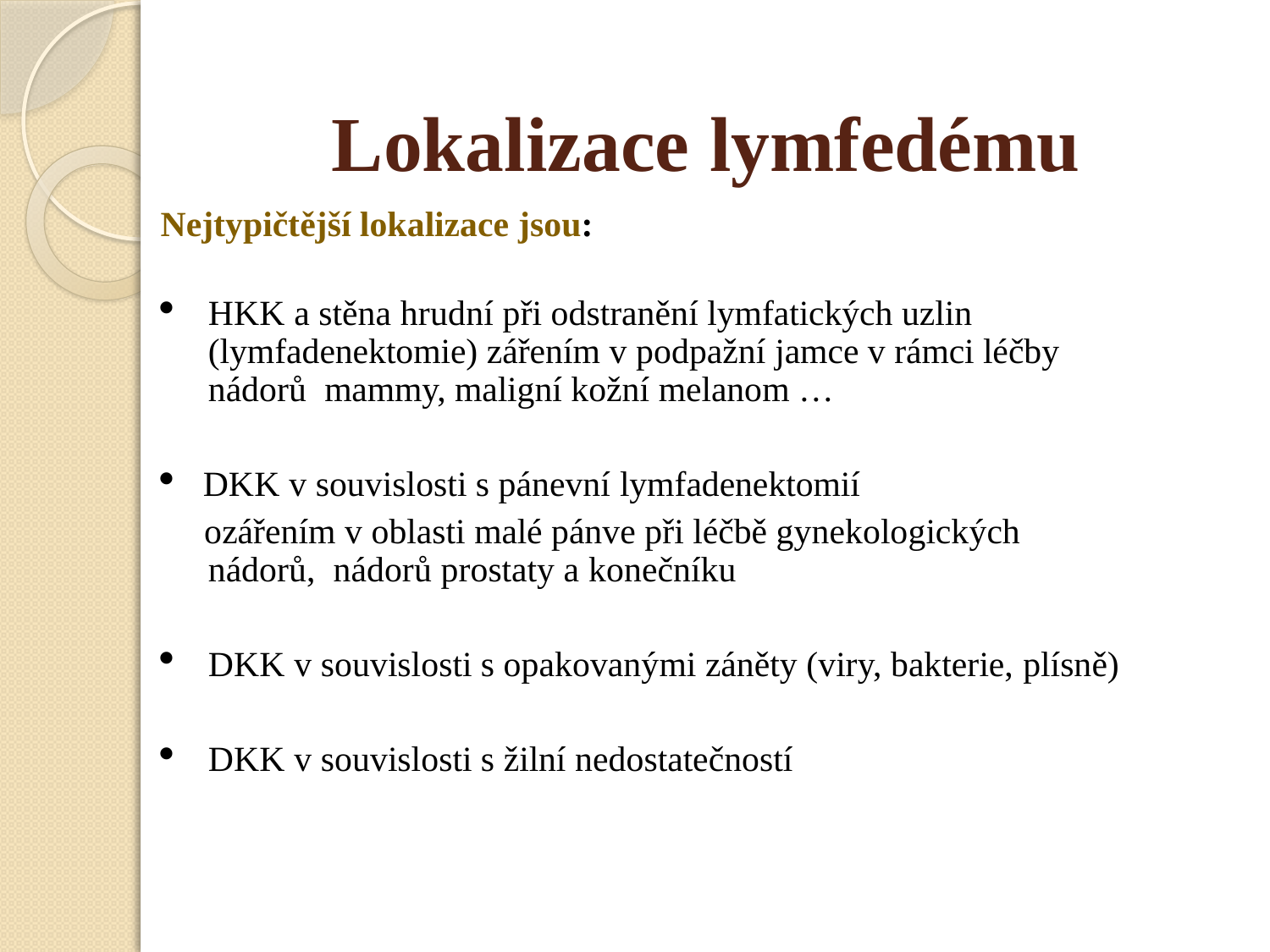

# Lokalizace lymfedému
Nejtypičtější lokalizace jsou:

HKK a stěna hrudní při odstranění lymfatických uzlin  (lymfadenektomie) zářením v podpažní jamce v rámci léčby nádorů  mammy, maligní kožní melanom …

DKK v souvislosti s pánevní lymfadenektomií
ozářením v oblasti malé pánve při léčbě gynekologických nádorů,  nádorů prostaty a konečníku

DKK v souvislosti s opakovanými záněty (viry, bakterie, plísně)

DKK v souvislosti s žilní nedostatečností